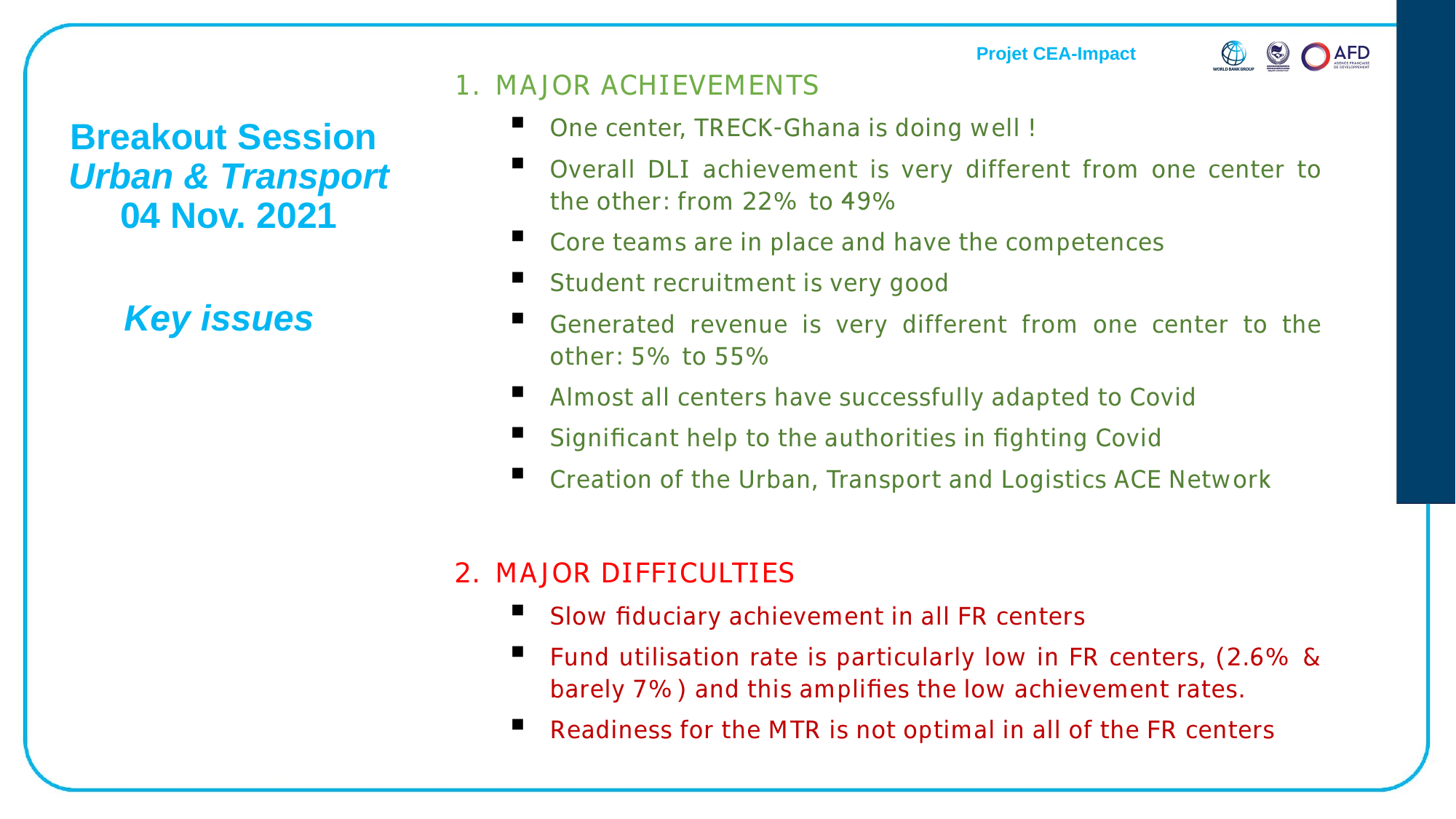

MAJOR ACHIEVEMENTS
One center, TRECK-Ghana is doing well !
Overall DLI achievement is very different from one center to the other: from 22% to 49%
Core teams are in place and have the competences
Student recruitment is very good
Generated revenue is very different from one center to the other: 5% to 55%
Almost all centers have successfully adapted to Covid
Significant help to the authorities in fighting Covid
Creation of the Urban, Transport and Logistics ACE Network

MAJOR DIFFICULTIES
Slow fiduciary achievement in all FR centers
Fund utilisation rate is particularly low in FR centers, (2.6% & barely 7%) and this amplifies the low achievement rates.
Readiness for the MTR is not optimal in all of the FR centers

# Breakout Session Urban & Transport 04 Nov. 2021
Key issues